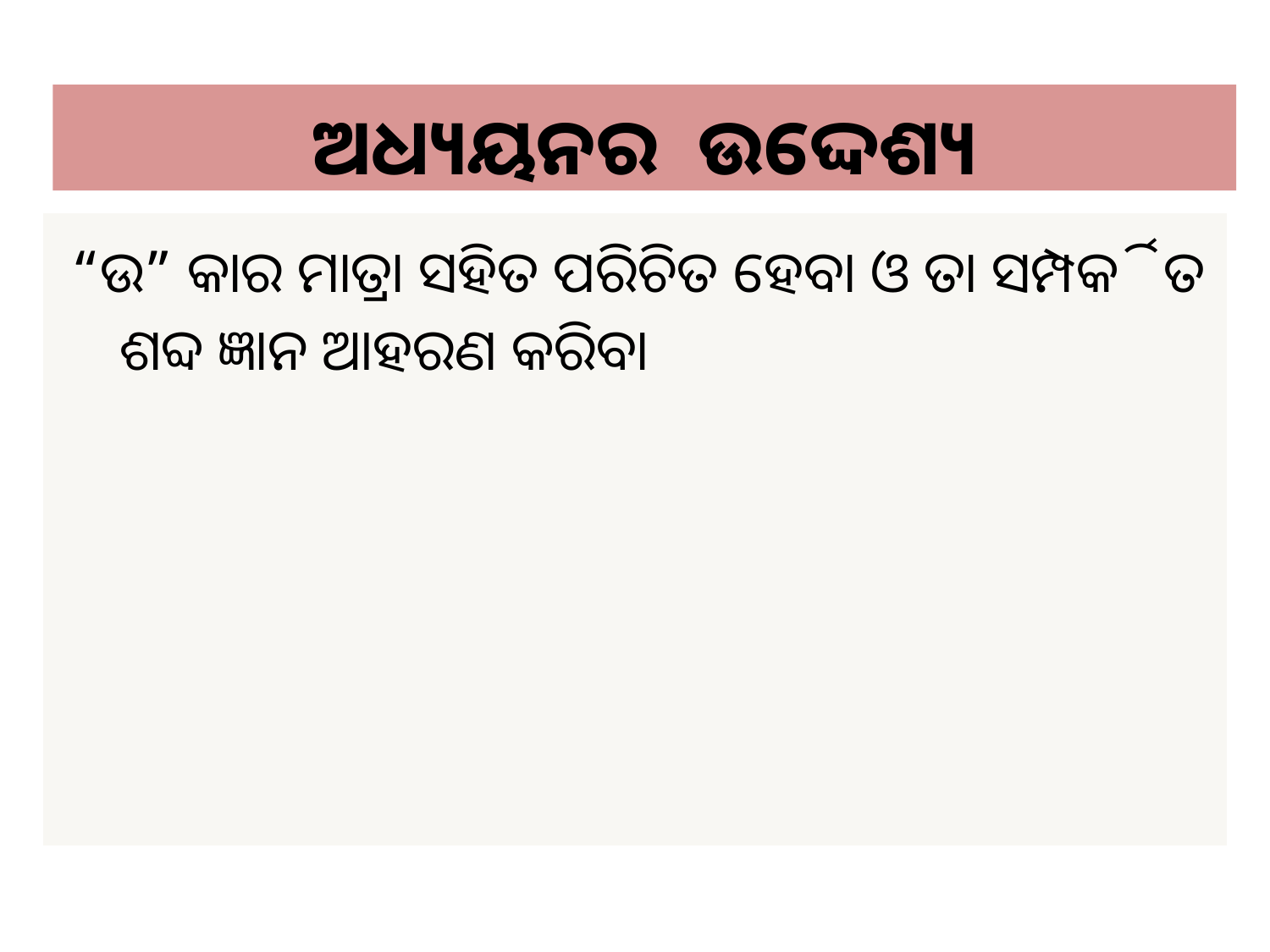

# ଅଧ୍ୟୟନର  ଉଦ୍ଦେଶ୍ୟ
“ଉ” କାର ମାତ୍ରା ସହିତ ପରିଚିତ ହେବା ଓ ତା ସମ୍ପର୍କିତ ଶବ୍ଦ ଜ୍ଞାନ ଆହରଣ କରିବା